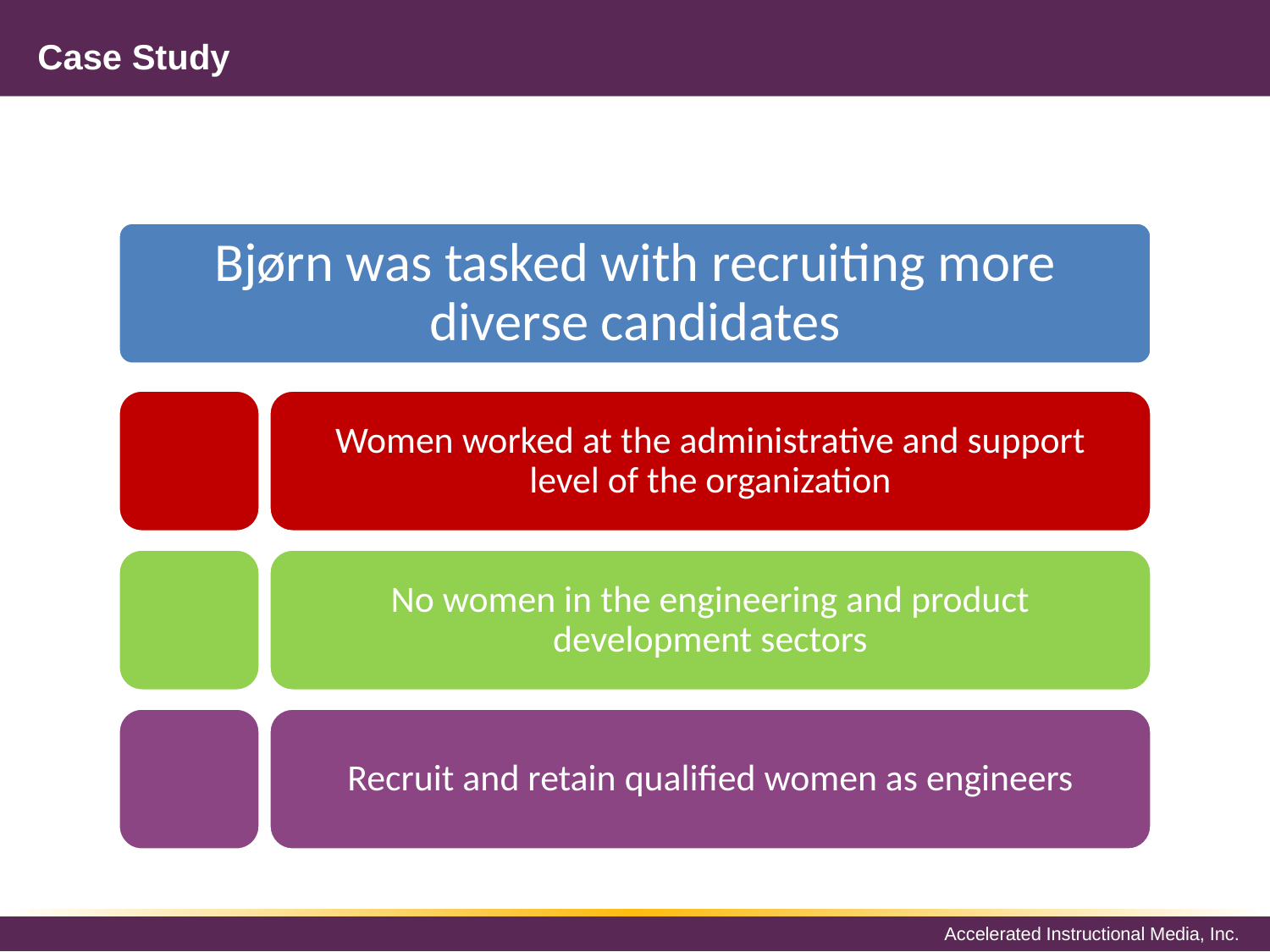

# Case Study

Bjørn was tasked with recruiting more diverse candidates

Women worked at the administrative and support level of the organization

No women in the engineering and product development sectors

Recruit and retain qualified women as engineers